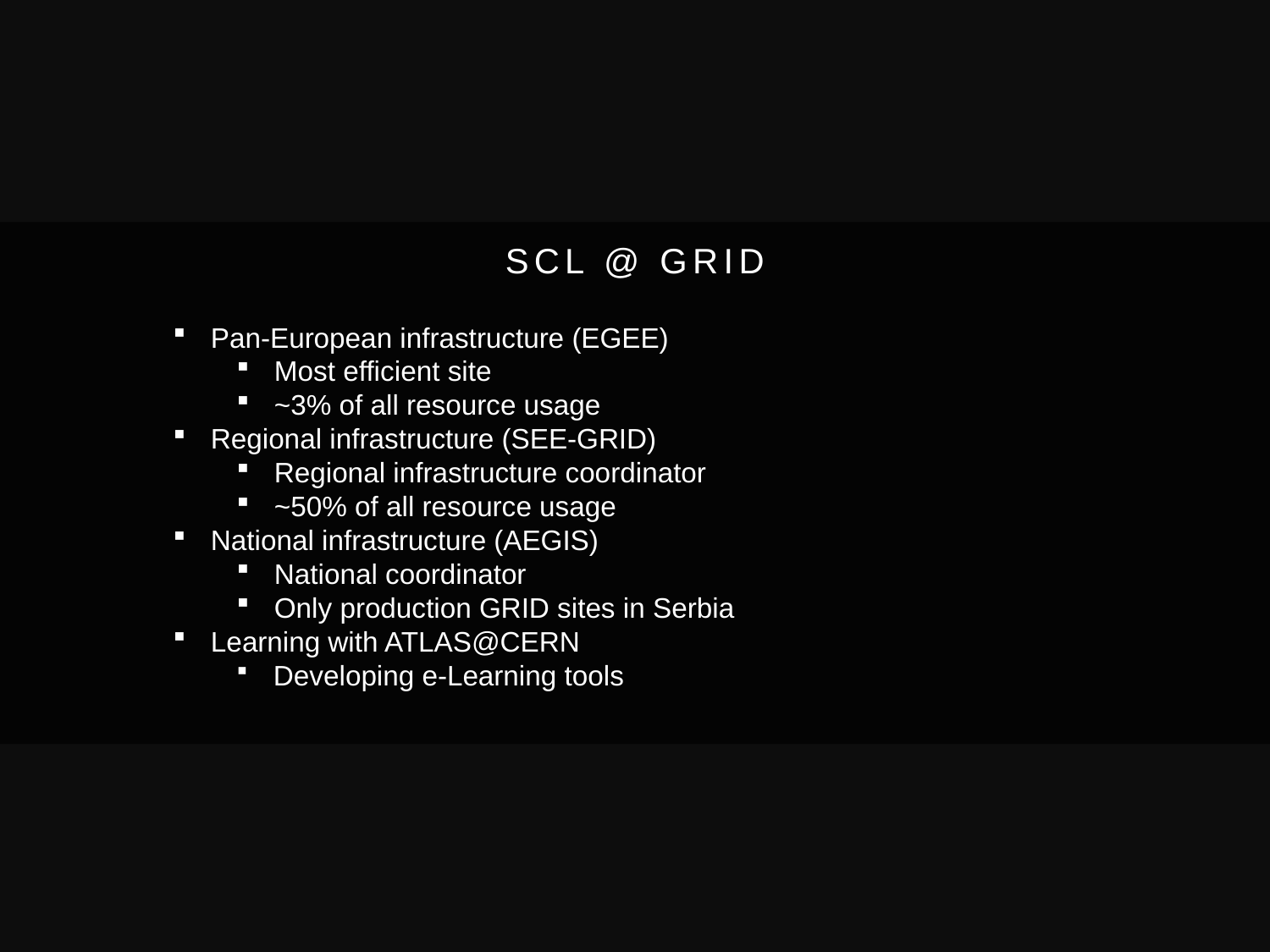

SCL @ GRID

 Pan-European infrastructure (EGEE)
 Most efficient site
 ~3% of all resource usage
 Regional infrastructure (SEE-GRID)
 Regional infrastructure coordinator
 ~50% of all resource usage
 National infrastructure (AEGIS)
 National coordinator
 Only production GRID sites in Serbia
 Learning with ATLAS@CERN
 Developing e-Learning tools